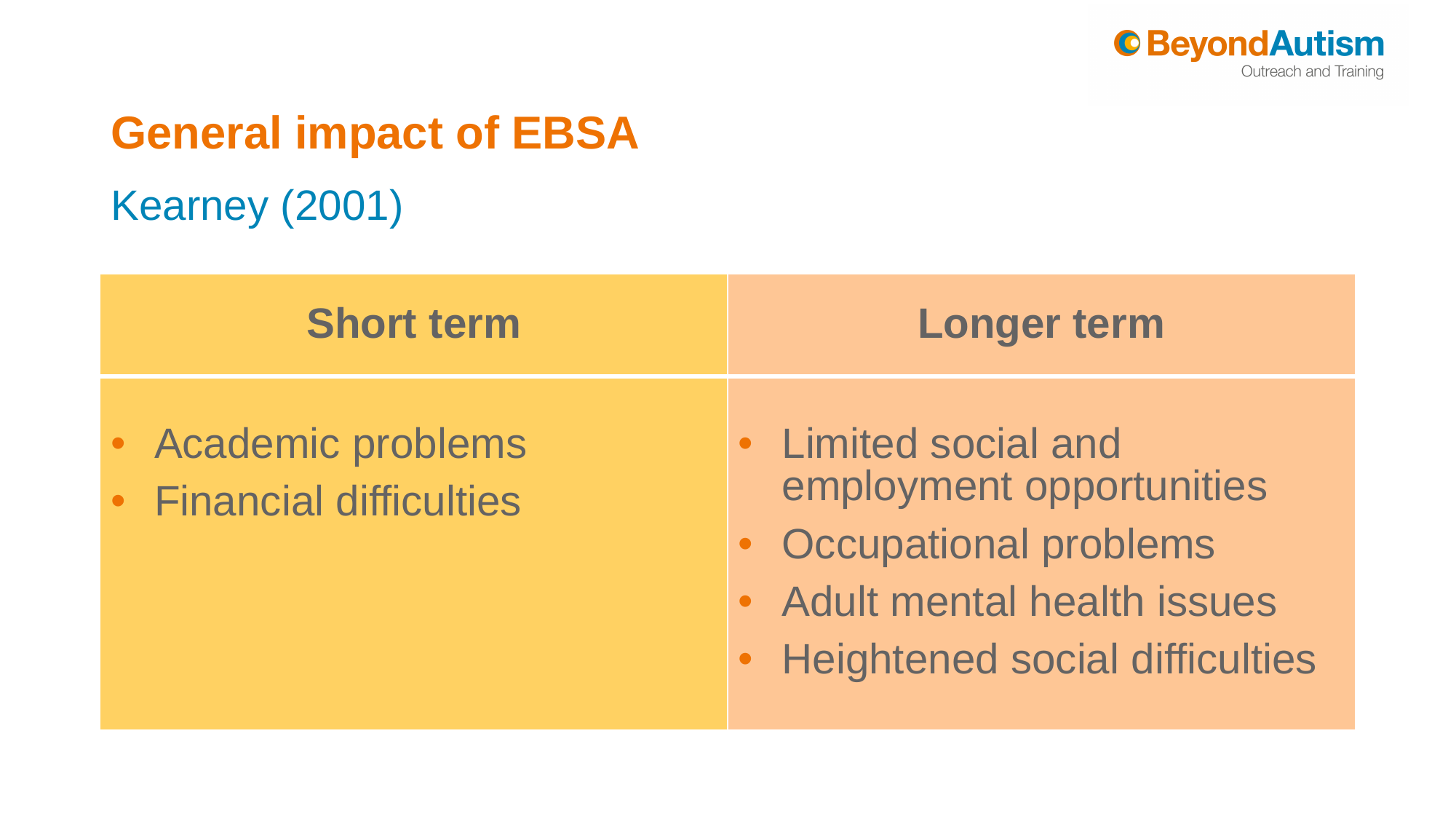

# General impact of EBSA
Kearney (2001)

| Short term | Longer term |
| --- | --- |
| Academic problems Financial difficulties | Limited social and employment opportunities Occupational problems Adult mental health issues Heightened social difficulties |